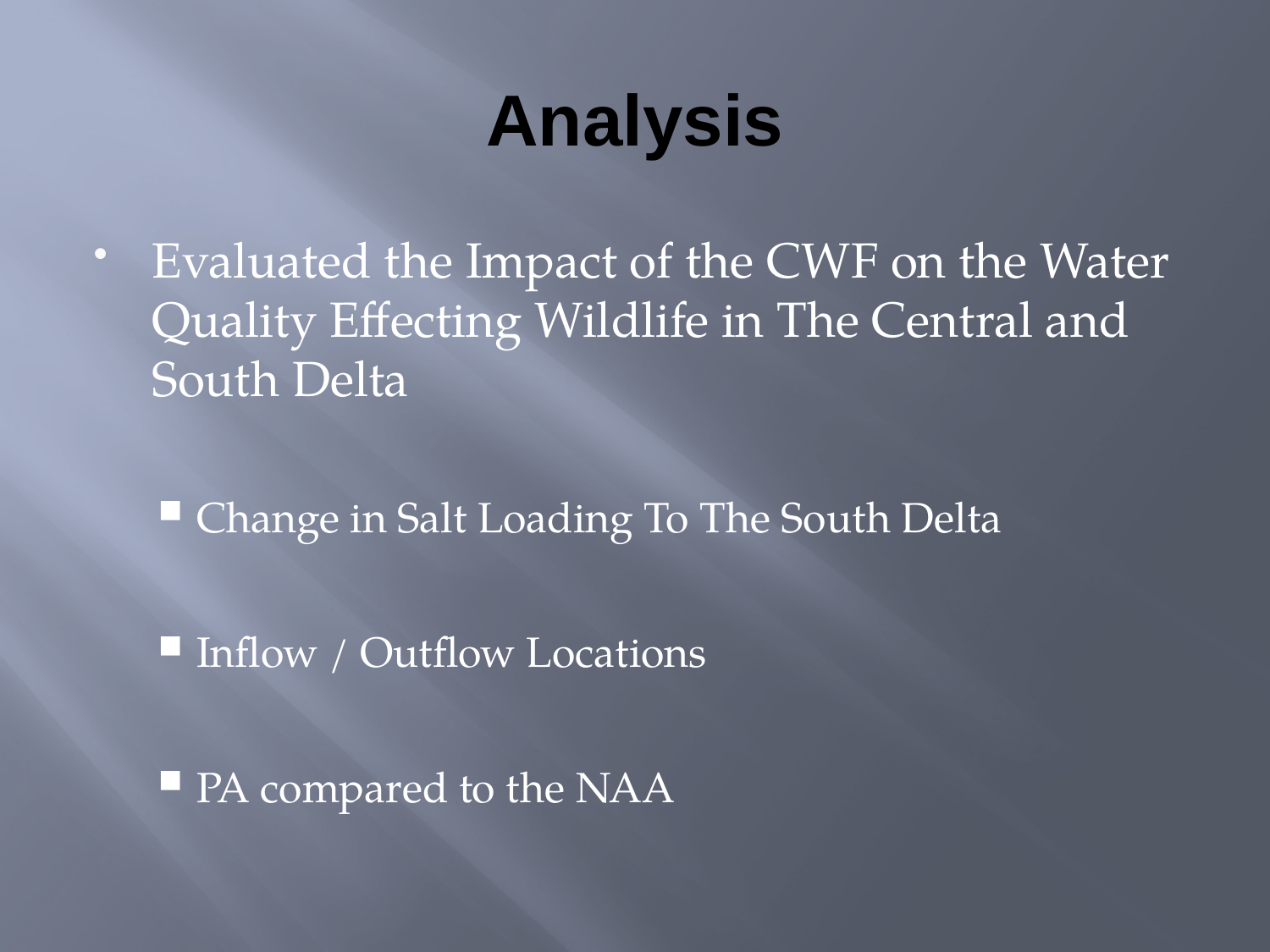

# Analysis
Evaluated the Impact of the CWF on the Water Quality Effecting Wildlife in The Central and South Delta

Change in Salt Loading To The South Delta

Inflow / Outflow Locations

PA compared to the NAA